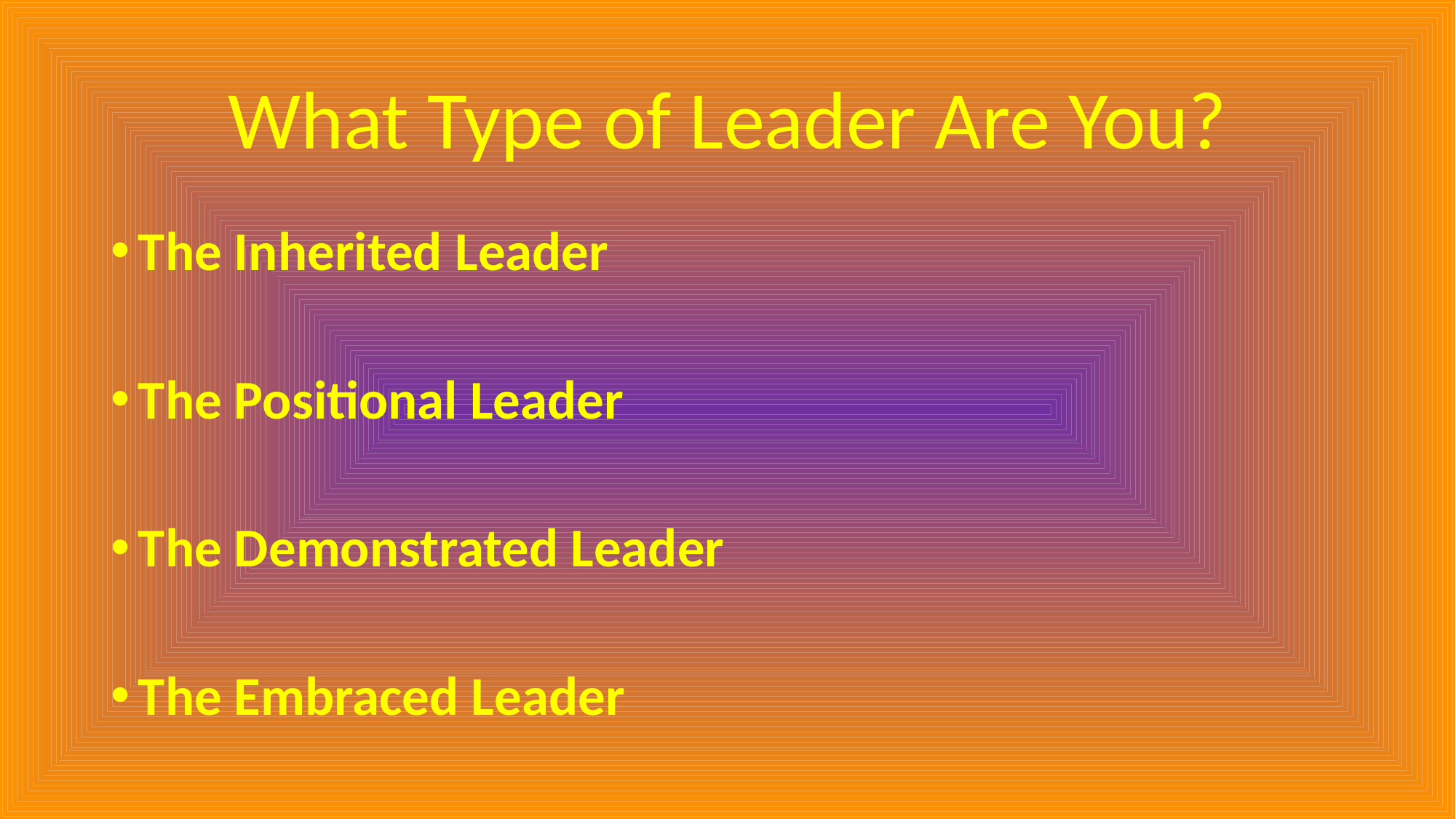

# What Type of Leader Are You?
The Inherited Leader

The Positional Leader

The Demonstrated Leader

The Embraced Leader